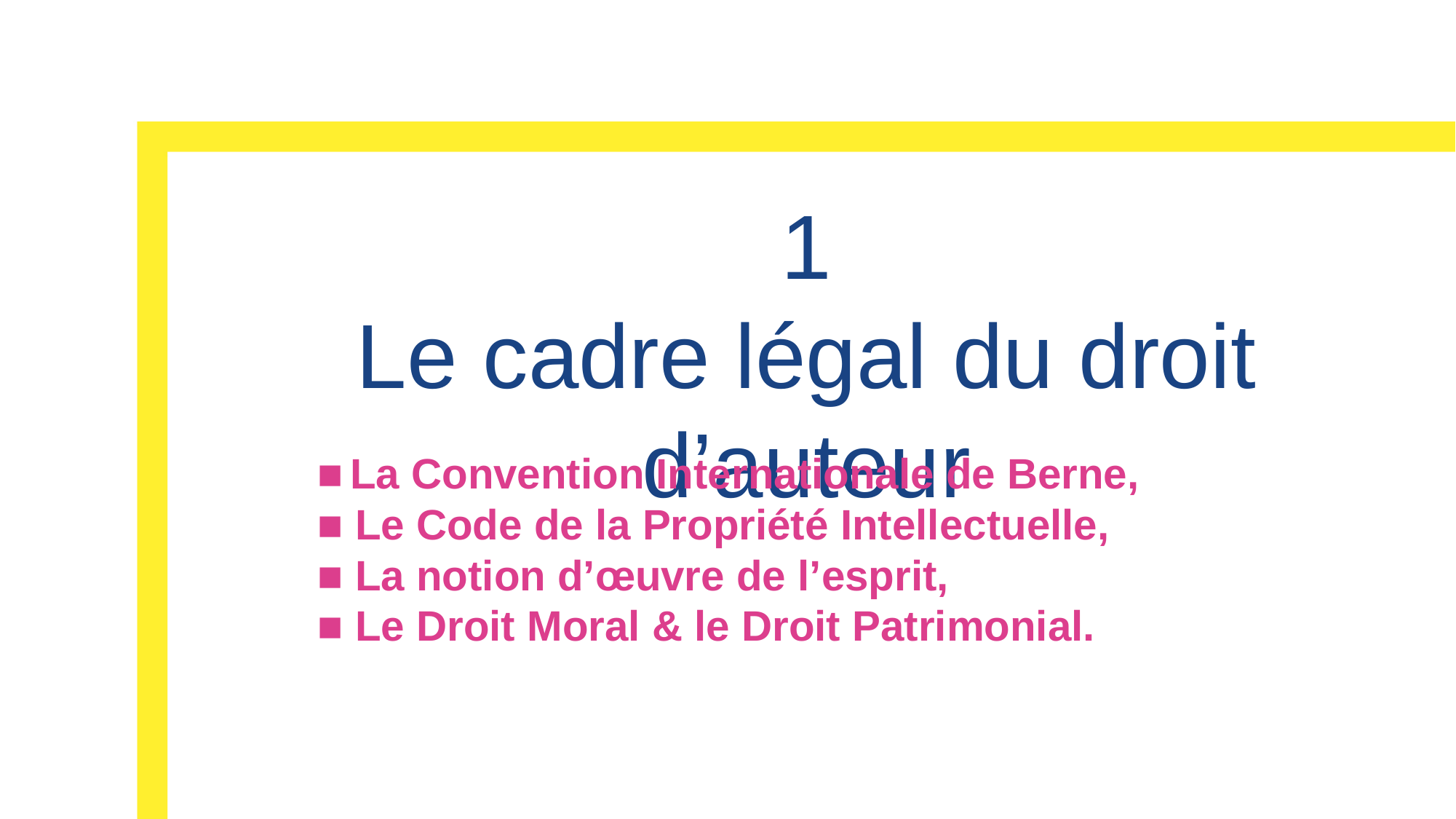

1
Le cadre légal du droit d’auteur
■ La Convention Internationale de Berne,
■ Le Code de la Propriété Intellectuelle,
■ La notion d’œuvre de l’esprit,
■ Le Droit Moral & le Droit Patrimonial.